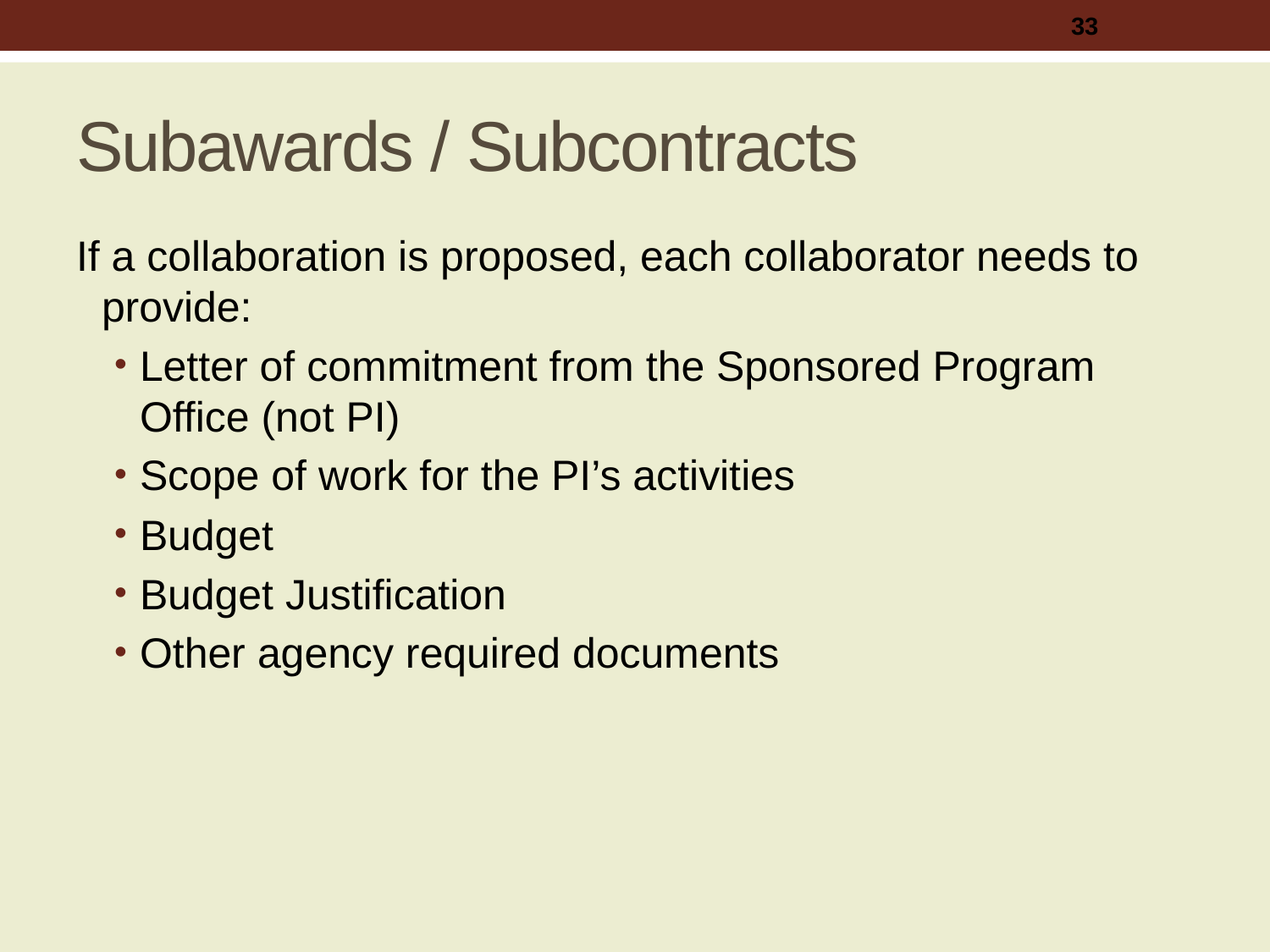

33
# Subawards / Subcontracts
If a collaboration is proposed, each collaborator needs to provide:
Letter of commitment from the Sponsored Program Office (not PI)
Scope of work for the PI’s activities
Budget
Budget Justification
Other agency required documents